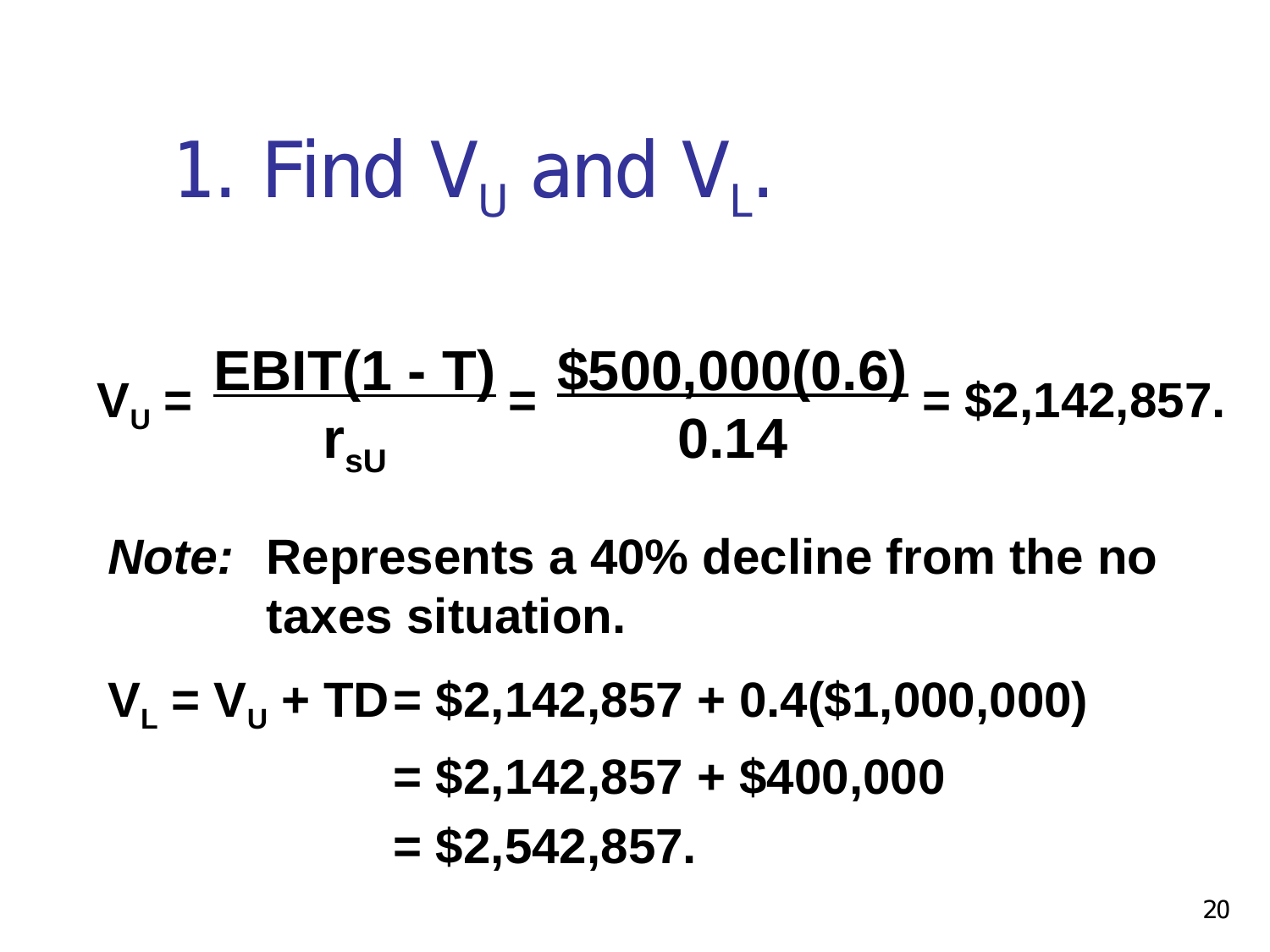

# 1. Find VU and VL.
EBIT(1 - T)
rsU
$500,000(0.6)
0.14
VU =                       =                            = $2,142,857.
Note:	Represents a 40% decline from the no taxes situation.
VL = VU + TD	= $2,142,857 + 0.4($1,000,000)
		= $2,142,857 + $400,000
		= $2,542,857.
20